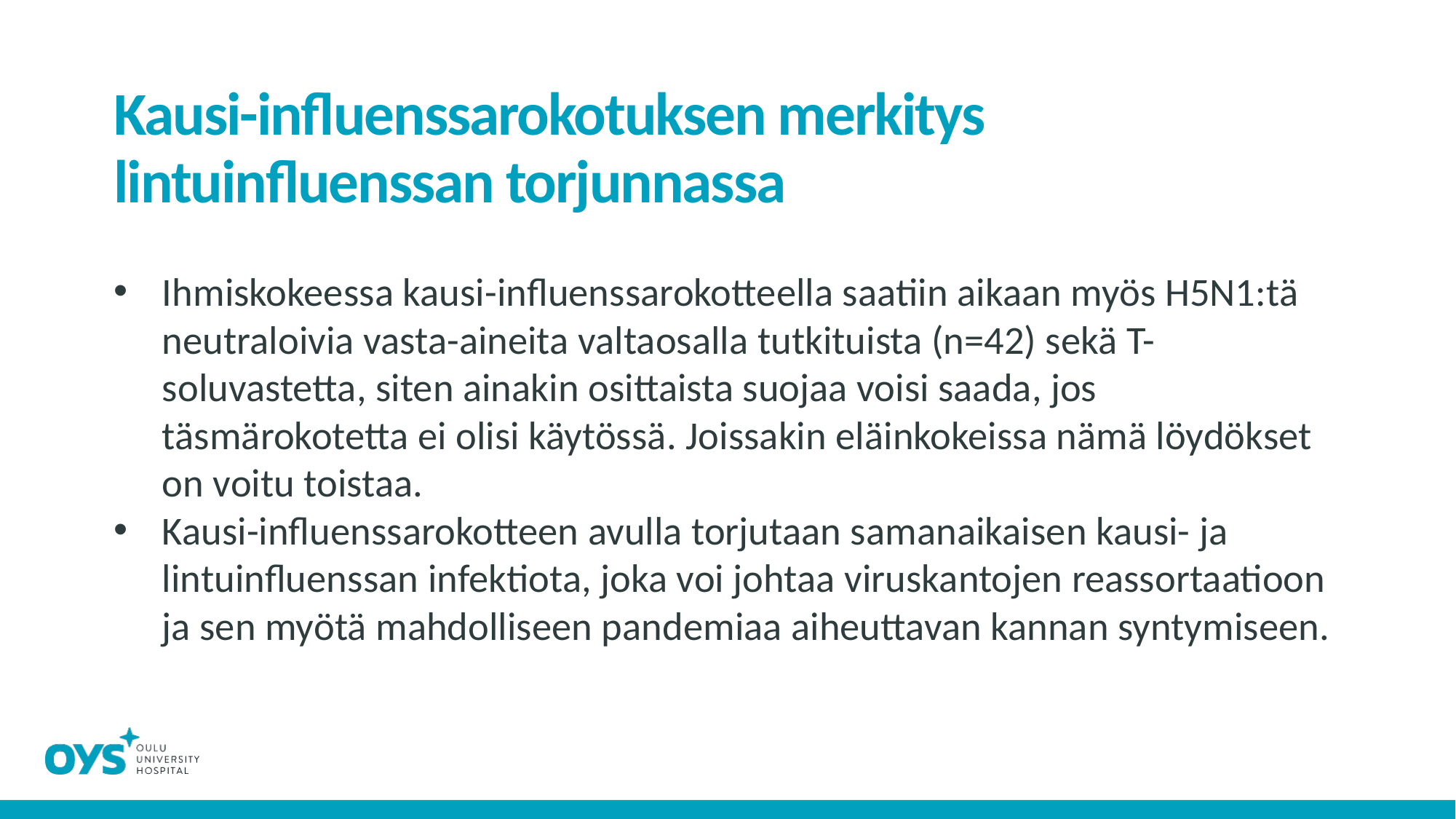

# Kausi-influenssarokotuksen merkitys lintuinfluenssan torjunnassa
Ihmiskokeessa kausi-influenssarokotteella saatiin aikaan myös H5N1:tä neutraloivia vasta-aineita valtaosalla tutkituista (n=42) sekä T-soluvastetta, siten ainakin osittaista suojaa voisi saada, jos täsmärokotetta ei olisi käytössä. Joissakin eläinkokeissa nämä löydökset on voitu toistaa.
Kausi-influenssarokotteen avulla torjutaan samanaikaisen kausi- ja lintuinfluenssan infektiota, joka voi johtaa viruskantojen reassortaatioon ja sen myötä mahdolliseen pandemiaa aiheuttavan kannan syntymiseen.